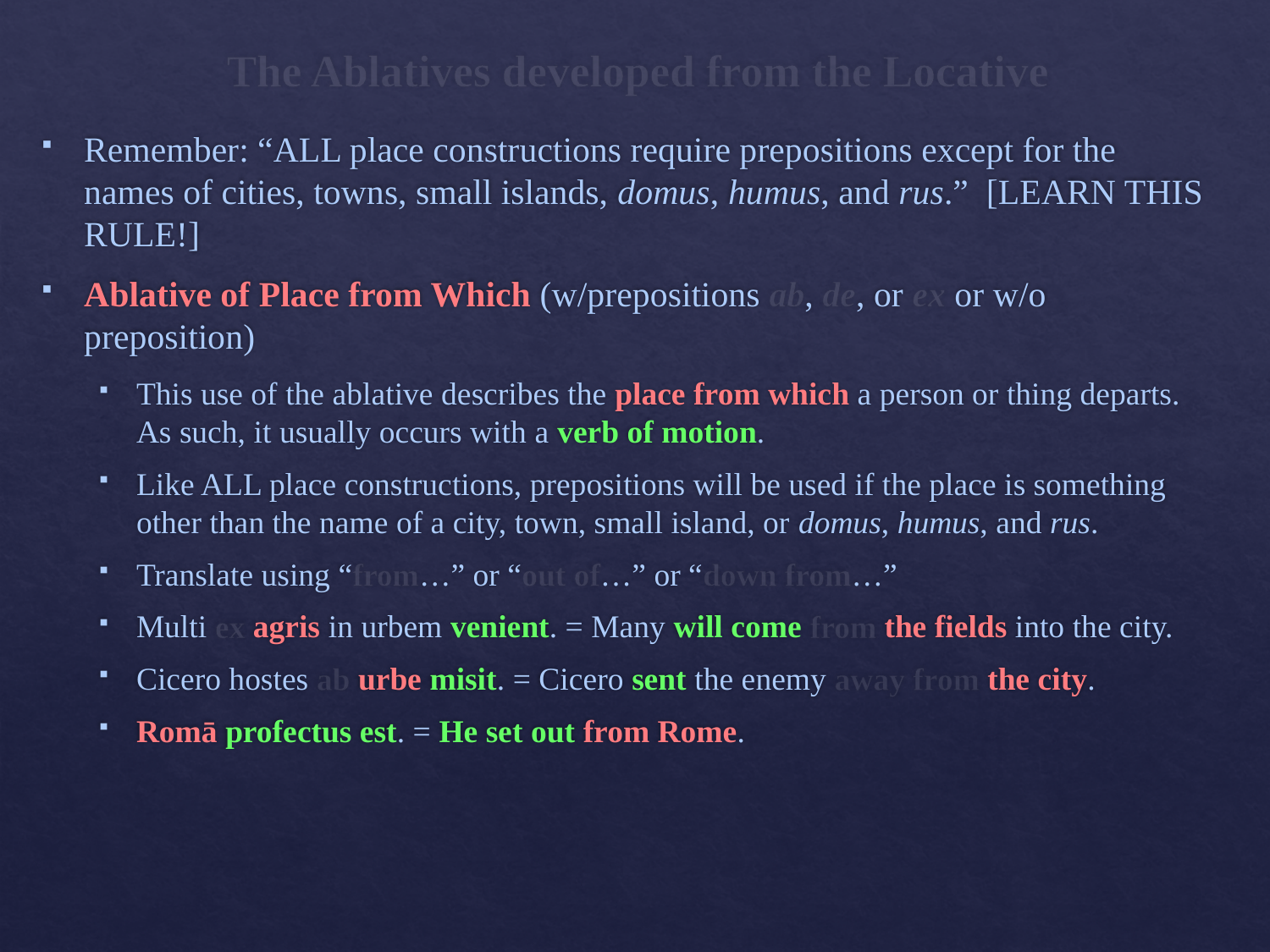

# The Ablatives developed from the Locative
Remember: “ALL place constructions require prepositions except for the names of cities, towns, small islands, domus, humus, and rus.”  [LEARN THIS RULE!]
Ablative of Place from Which (w/prepositions ab, de, or ex or w/o preposition)
This use of the ablative describes the place from which a person or thing departs. As such, it usually occurs with a verb of motion.
Like ALL place constructions, prepositions will be used if the place is something other than the name of a city, town, small island, or domus, humus, and rus.
Translate using “from…” or “out of…” or “down from…”
Multi ex agris in urbem venient. = Many will come from the fields into the city.
Cicero hostes ab urbe misit. = Cicero sent the enemy away from the city.
Romā profectus est. = He set out from Rome.